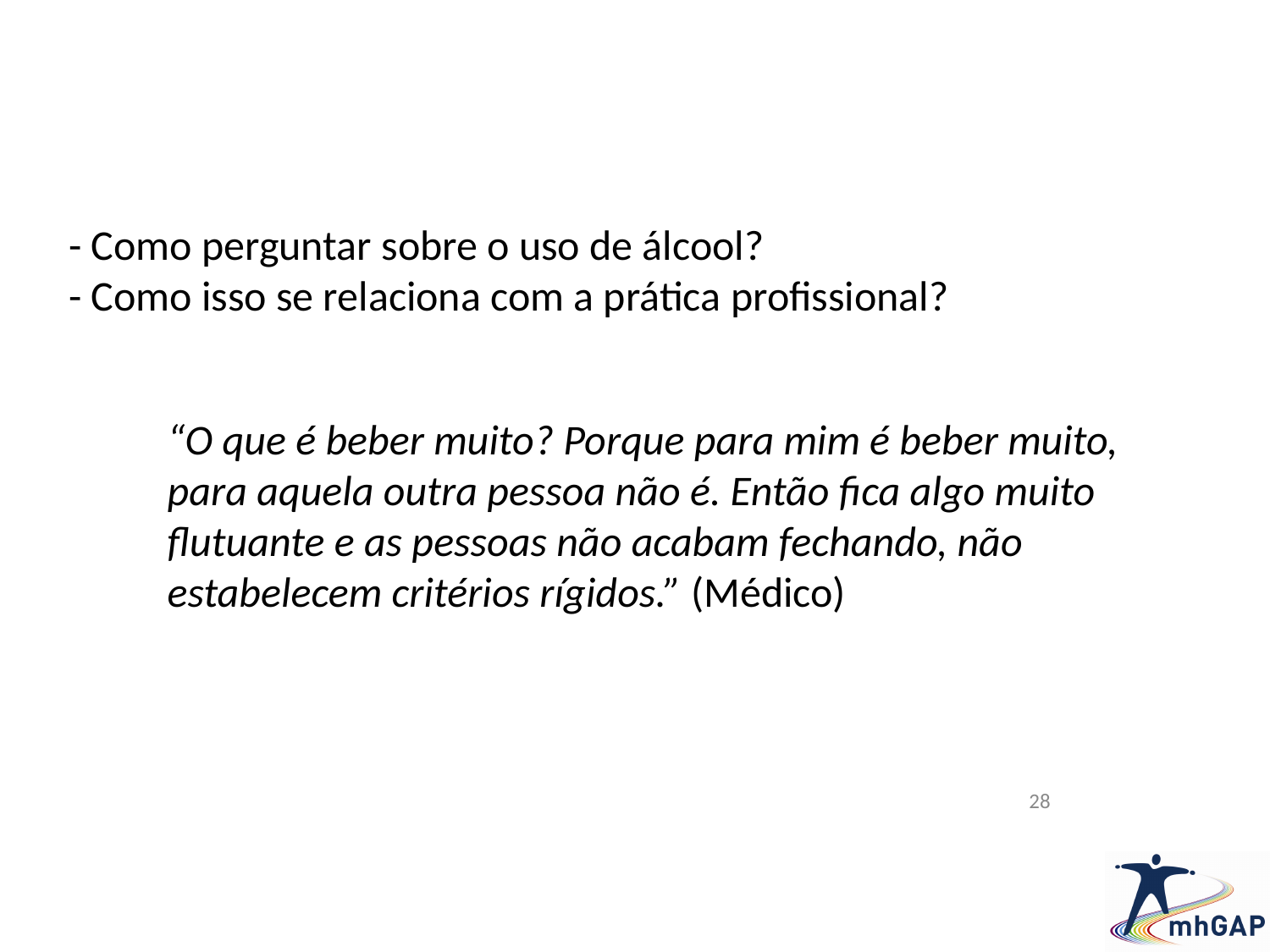

HÁBITOS

- Como perguntar sobre o uso de álcool?
- Como isso se relaciona com a prática profissional?
“O que é beber muito? Porque para mim é beber muito, para aquela outra pessoa não é. Então fica algo muito flutuante e as pessoas não acabam fechando, não estabelecem critérios rígidos.” (Médico)
28